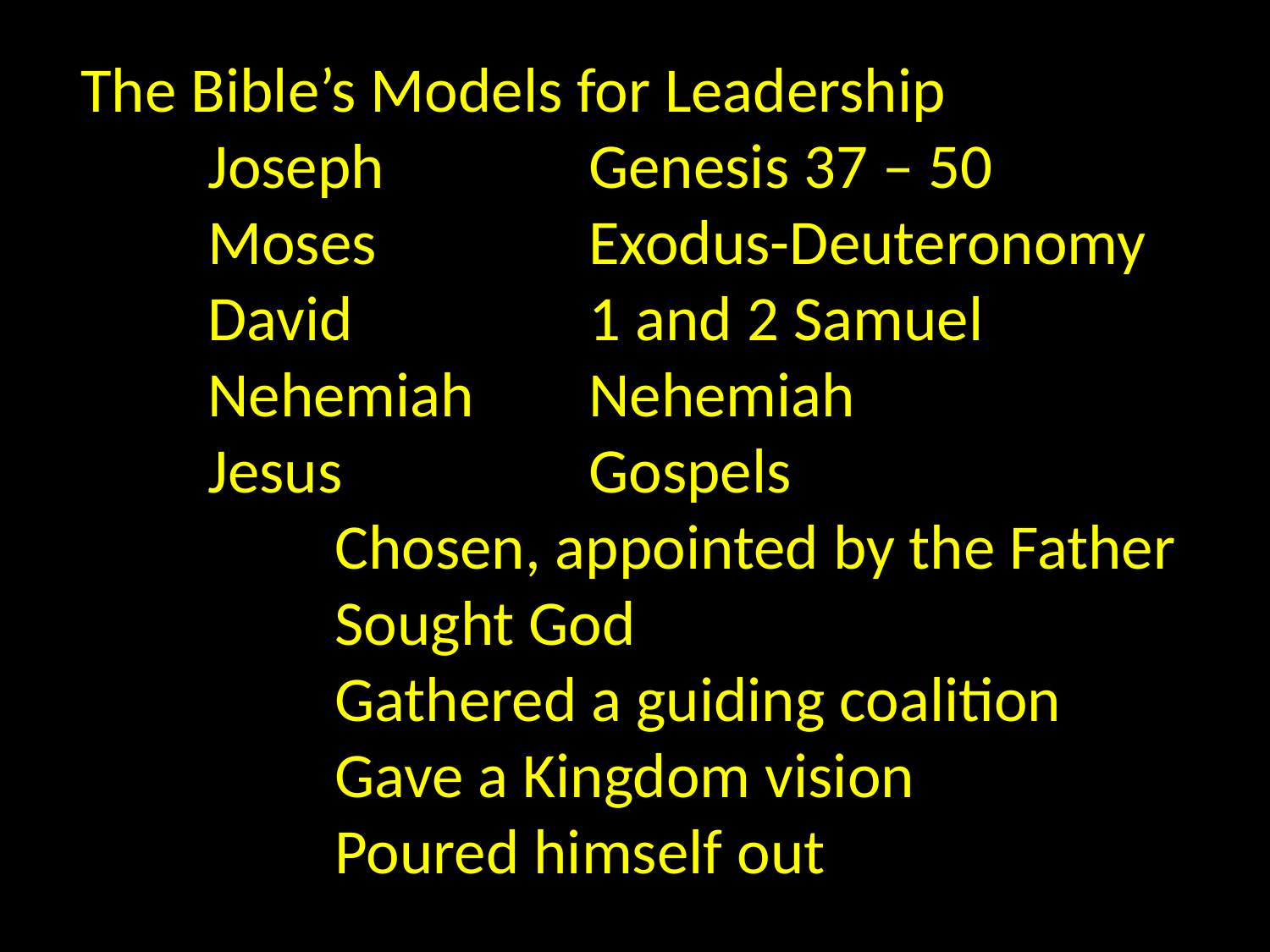

The Bible’s Models for Leadership
	Joseph		Genesis 37 – 50
	Moses 		Exodus-Deuteronomy
	David 		1 and 2 Samuel
	Nehemiah 	Nehemiah
	Jesus		Gospels
		Chosen, appointed by the Father
		Sought God
		Gathered a guiding coalition
		Gave a Kingdom vision
		Poured himself out